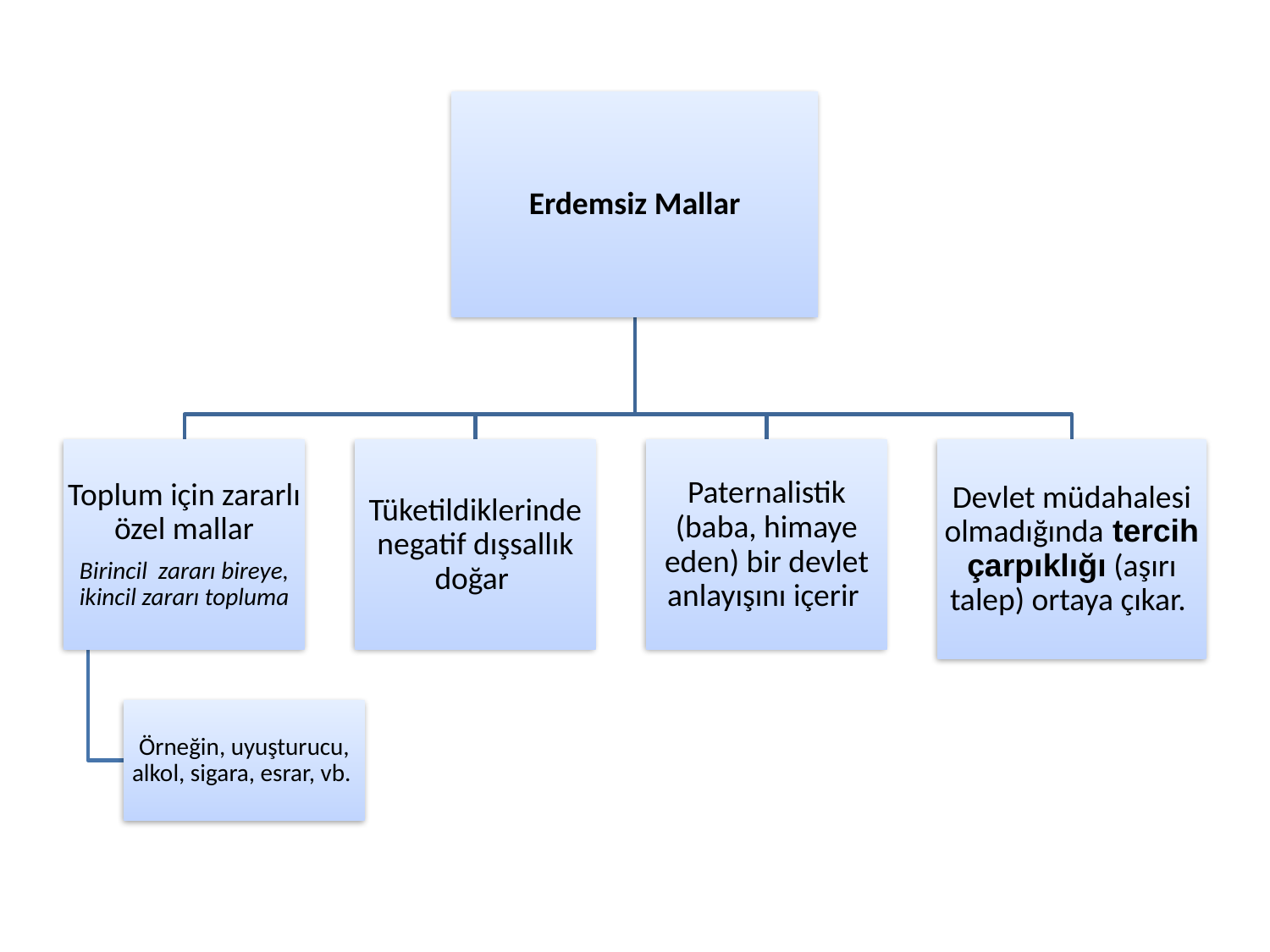

Erdemsiz Mallar
Toplum için zararlı özel mallar
Birincil  zararı bireye, ikincil zararı topluma
Örneğin, uyuşturucu, alkol, sigara, esrar, vb.
Tüketildiklerinde negatif dışsallık doğar
Paternalistik (baba, himaye eden) bir devlet anlayışını içerir
Devlet müdahalesi olmadığında tercih çarpıklığı (aşırı talep) ortaya çıkar.